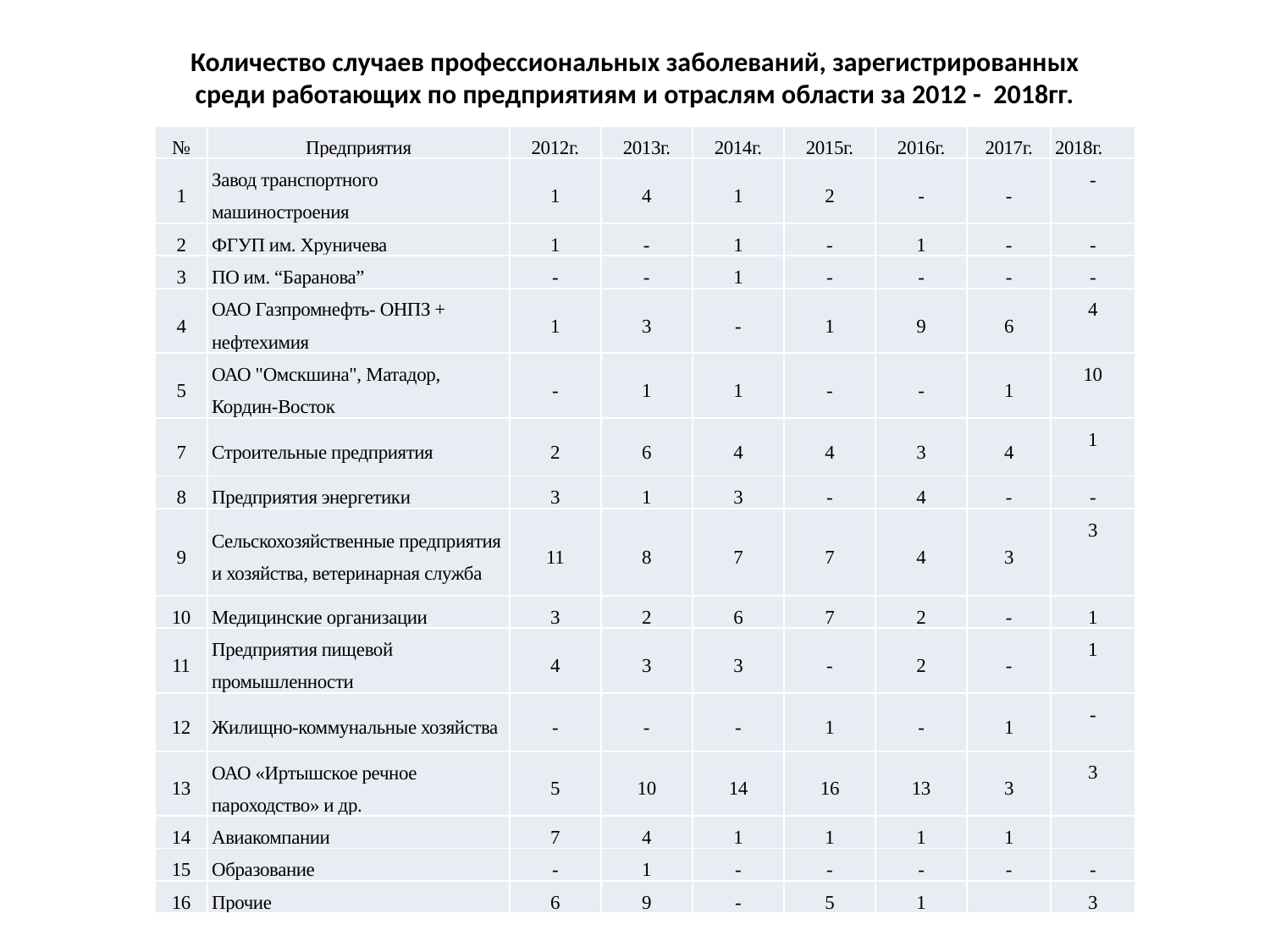

# Количество случаев профессиональных заболеваний, зарегистрированных среди работающих по предприятиям и отраслям области за 2012 -  2018гг.
| № | Предприятия | 2012г. | 2013г. | 2014г. | 2015г. | 2016г. | 2017г. | 2018г. |
| --- | --- | --- | --- | --- | --- | --- | --- | --- |
| 1 | Завод транспортного машиностроения | 1 | 4 | 1 | 2 | - | - | - |
| 2 | ФГУП им. Хруничева | 1 | - | 1 | - | 1 | - | - |
| 3 | ПО им. “Баранова” | - | - | 1 | - | - | - | - |
| 4 | ОАО Газпромнефть- ОНПЗ + нефтехимия | 1 | 3 | - | 1 | 9 | 6 | 4 |
| 5 | ОАО "Омскшина", Матадор, Кордин-Восток | - | 1 | 1 | - | - | 1 | 10 |
| 7 | Строительные предприятия | 2 | 6 | 4 | 4 | 3 | 4 | 1 |
| 8 | Предприятия энергетики | 3 | 1 | 3 | - | 4 | - | - |
| 9 | Сельскохозяйственные предприятия и хозяйства, ветеринарная служба | 11 | 8 | 7 | 7 | 4 | 3 | 3 |
| 10 | Медицинские организации | 3 | 2 | 6 | 7 | 2 | - | 1 |
| 11 | Предприятия пищевой промышленности | 4 | 3 | 3 | - | 2 | - | 1 |
| 12 | Жилищно-коммунальные хозяйства | - | - | - | 1 | - | 1 | - |
| 13 | ОАО «Иртышское речное пароходство» и др. | 5 | 10 | 14 | 16 | 13 | 3 | 3 |
| 14 | Авиакомпании | 7 | 4 | 1 | 1 | 1 | 1 |  |
| 15 | Образование | - | 1 | - | - | - | - | - |
| 16 | Прочие | 6 | 9 | - | 5 | 1 |  | 3 |